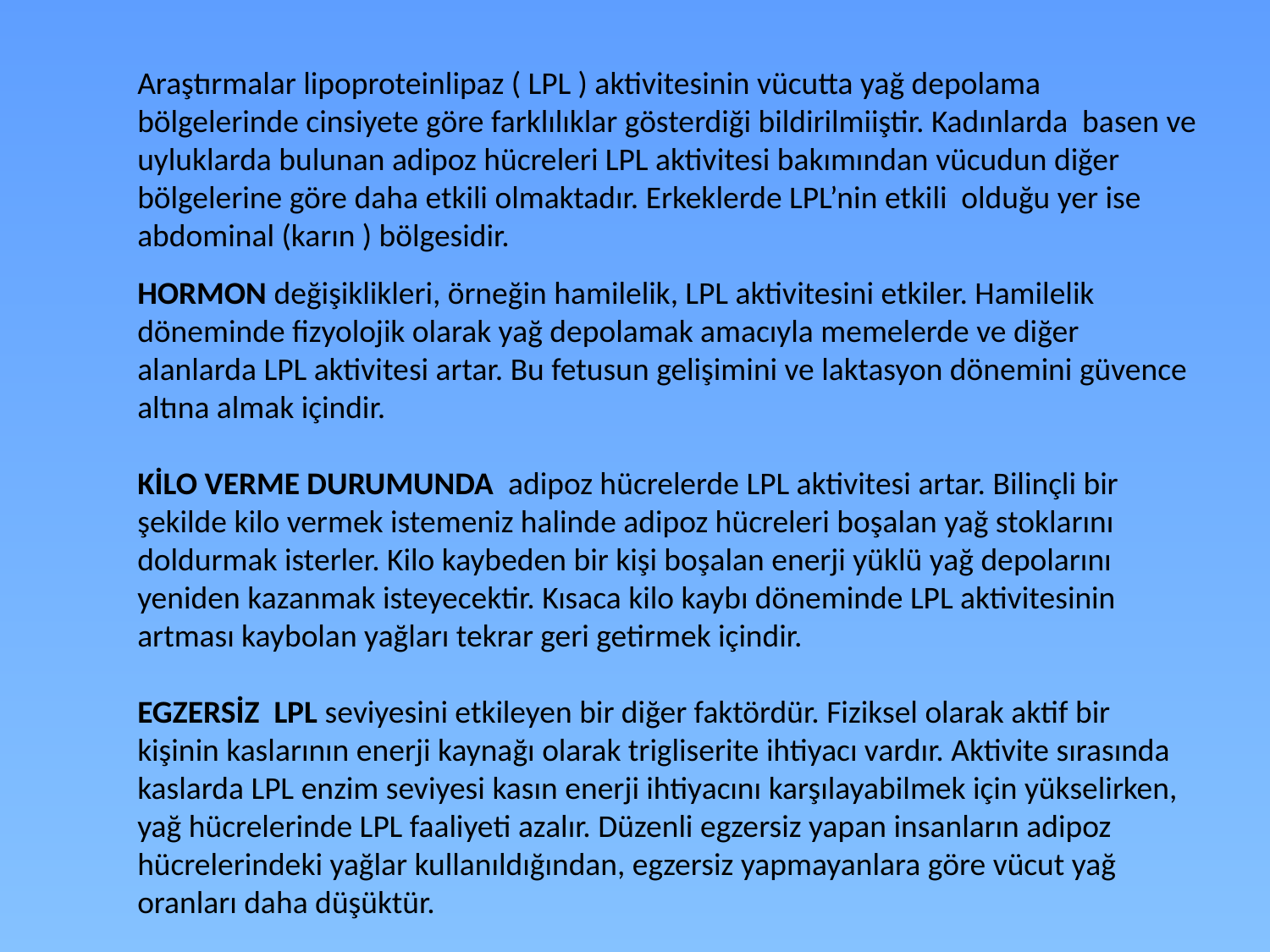

Araştırmalar lipoproteinlipaz ( LPL ) aktivitesinin vücutta yağ depolama bölgelerinde cinsiyete göre farklılıklar gösterdiği bildirilmiiştir. Kadınlarda  basen ve uyluklarda bulunan adipoz hücreleri LPL aktivitesi bakımından vücudun diğer bölgelerine göre daha etkili olmaktadır. Erkeklerde LPL’nin etkili  olduğu yer ise abdominal (karın ) bölgesidir.

HORMON değişiklikleri, örneğin hamilelik, LPL aktivitesini etkiler. Hamilelik döneminde fizyolojik olarak yağ depolamak amacıyla memelerde ve diğer alanlarda LPL aktivitesi artar. Bu fetusun gelişimini ve laktasyon dönemini güvence altına almak içindir.

KİLO VERME DURUMUNDA  adipoz hücrelerde LPL aktivitesi artar. Bilinçli bir şekilde kilo vermek istemeniz halinde adipoz hücreleri boşalan yağ stoklarını doldurmak isterler. Kilo kaybeden bir kişi boşalan enerji yüklü yağ depolarını yeniden kazanmak isteyecektir. Kısaca kilo kaybı döneminde LPL aktivitesinin artması kaybolan yağları tekrar geri getirmek içindir.

EGZERSİZ  LPL seviyesini etkileyen bir diğer faktördür. Fiziksel olarak aktif bir kişinin kaslarının enerji kaynağı olarak trigliserite ihtiyacı vardır. Aktivite sırasında kaslarda LPL enzim seviyesi kasın enerji ihtiyacını karşılayabilmek için yükselirken, yağ hücrelerinde LPL faaliyeti azalır. Düzenli egzersiz yapan insanların adipoz hücrelerindeki yağlar kullanıldığından, egzersiz yapmayanlara göre vücut yağ oranları daha düşüktür.